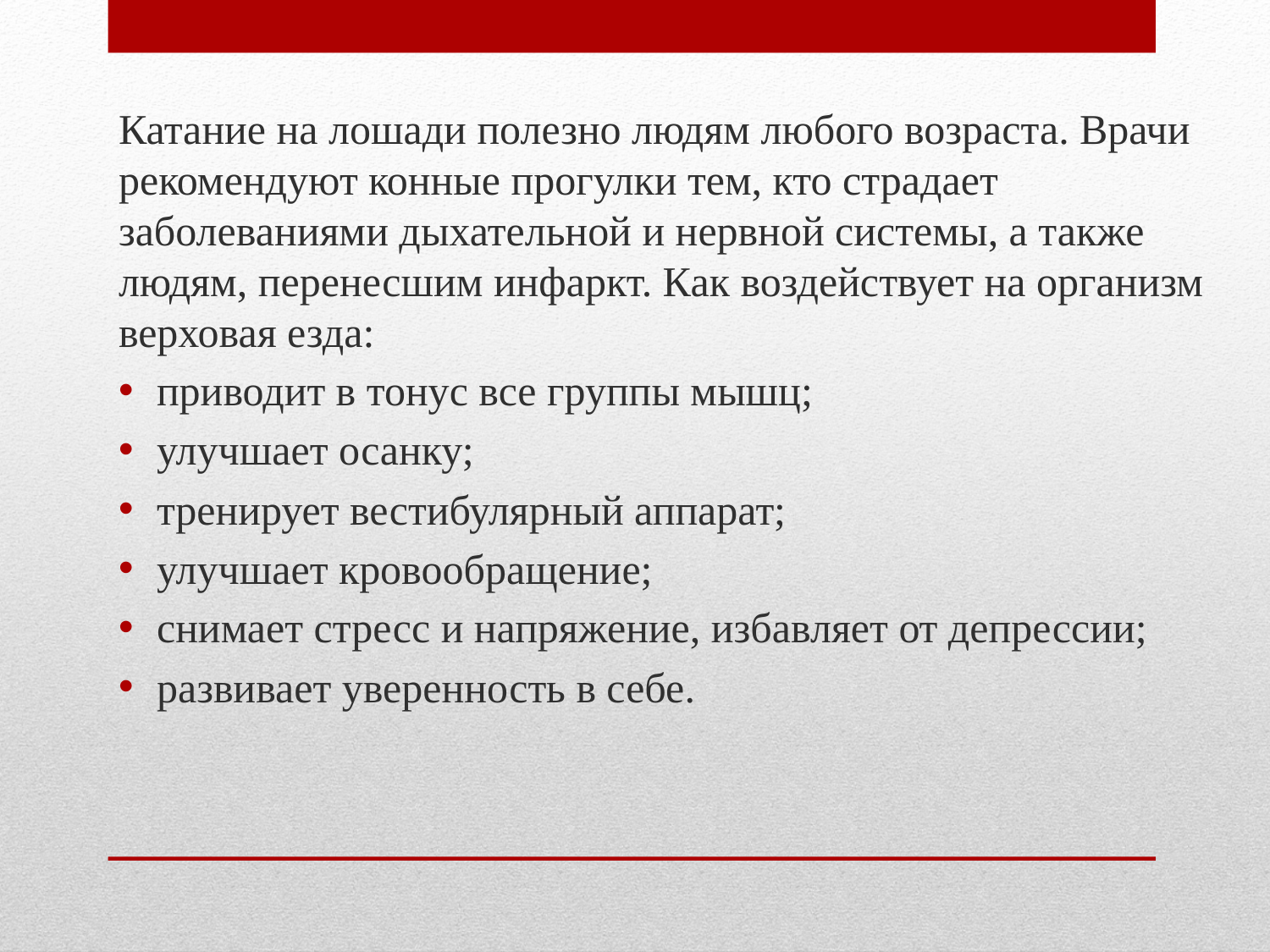

Катание на лошади полезно людям любого возраста. Врачи рекомендуют конные прогулки тем, кто страдает заболеваниями дыхательной и нервной системы, а также людям, перенесшим инфаркт. Как воздействует на организм верховая езда:
приводит в тонус все группы мышц;
улучшает осанку;
тренирует вестибулярный аппарат;
улучшает кровообращение;
снимает стресс и напряжение, избавляет от депрессии;
развивает уверенность в себе.